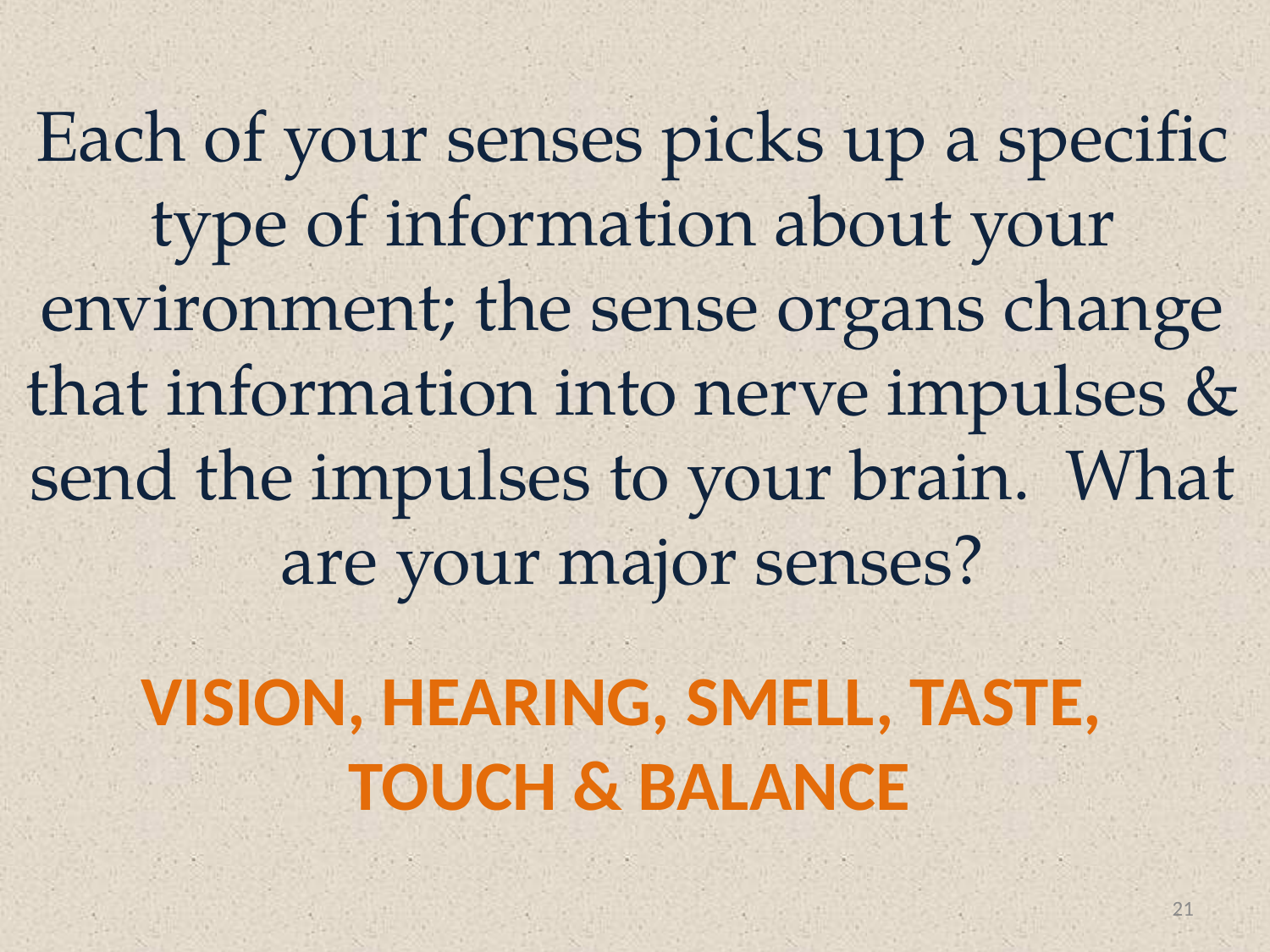

Each of your senses picks up a specific type of information about your environment; the sense organs change that information into nerve impulses & send the impulses to your brain.  What are your major senses?
VISION, HEARING, SMELL, TASTE,
TOUCH & BALANCE
21